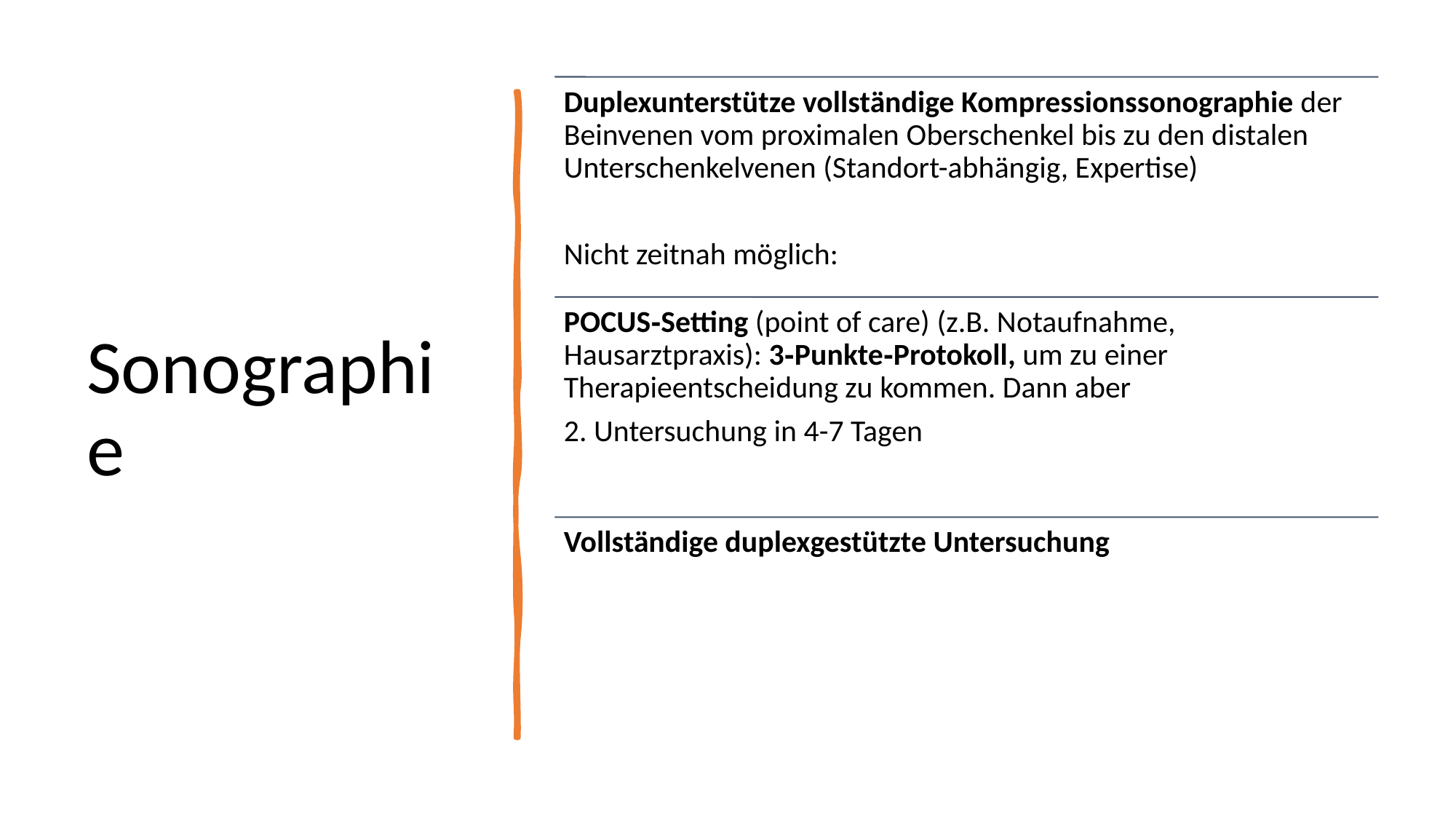

Duplexunterstütze vollständige Kompressionssonographie der Beinvenen vom proximalen Oberschenkel bis zu den distalen Unterschenkelvenen (Standort-abhängig, Expertise)

Nicht zeitnah möglich:
POCUS‑Setting (point of care) (z.B. Notaufnahme, Hausarztpraxis): 3‑Punkte‑Protokoll, um zu einer Therapieentscheidung zu kommen. Dann aber
2. Untersuchung in 4-7 Tagen
Vollständige duplexgestützte Untersuchung
# Sonographie